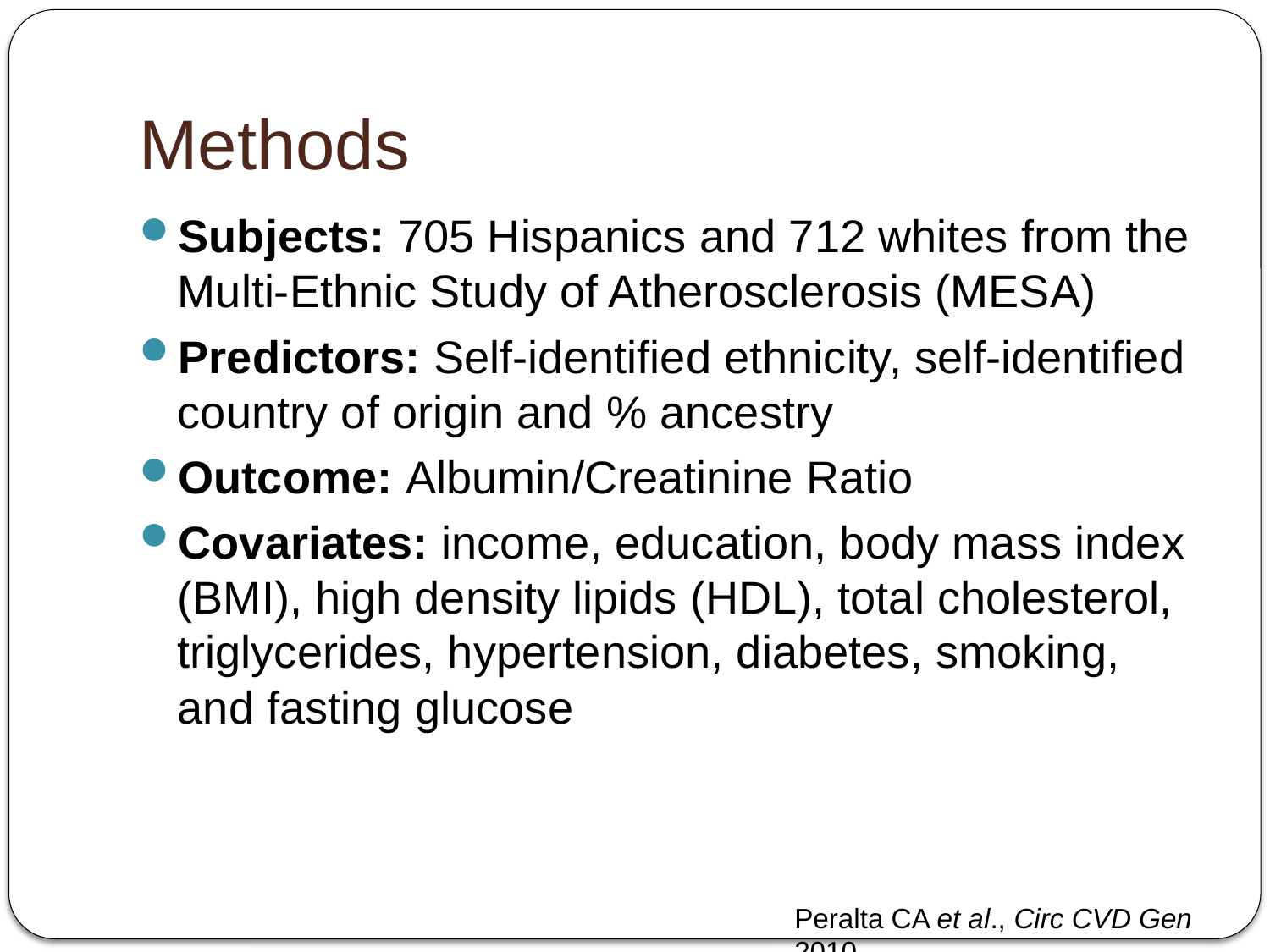

# Methods
Subjects: 705 Hispanics and 712 whites from the Multi-Ethnic Study of Atherosclerosis (MESA)
Predictors: Self-identified ethnicity, self-identified country of origin and % ancestry
Outcome: Albumin/Creatinine Ratio
Covariates: income, education, body mass index (BMI), high density lipids (HDL), total cholesterol, triglycerides, hypertension, diabetes, smoking, and fasting glucose
Peralta CA et al., Circ CVD Gen 2010